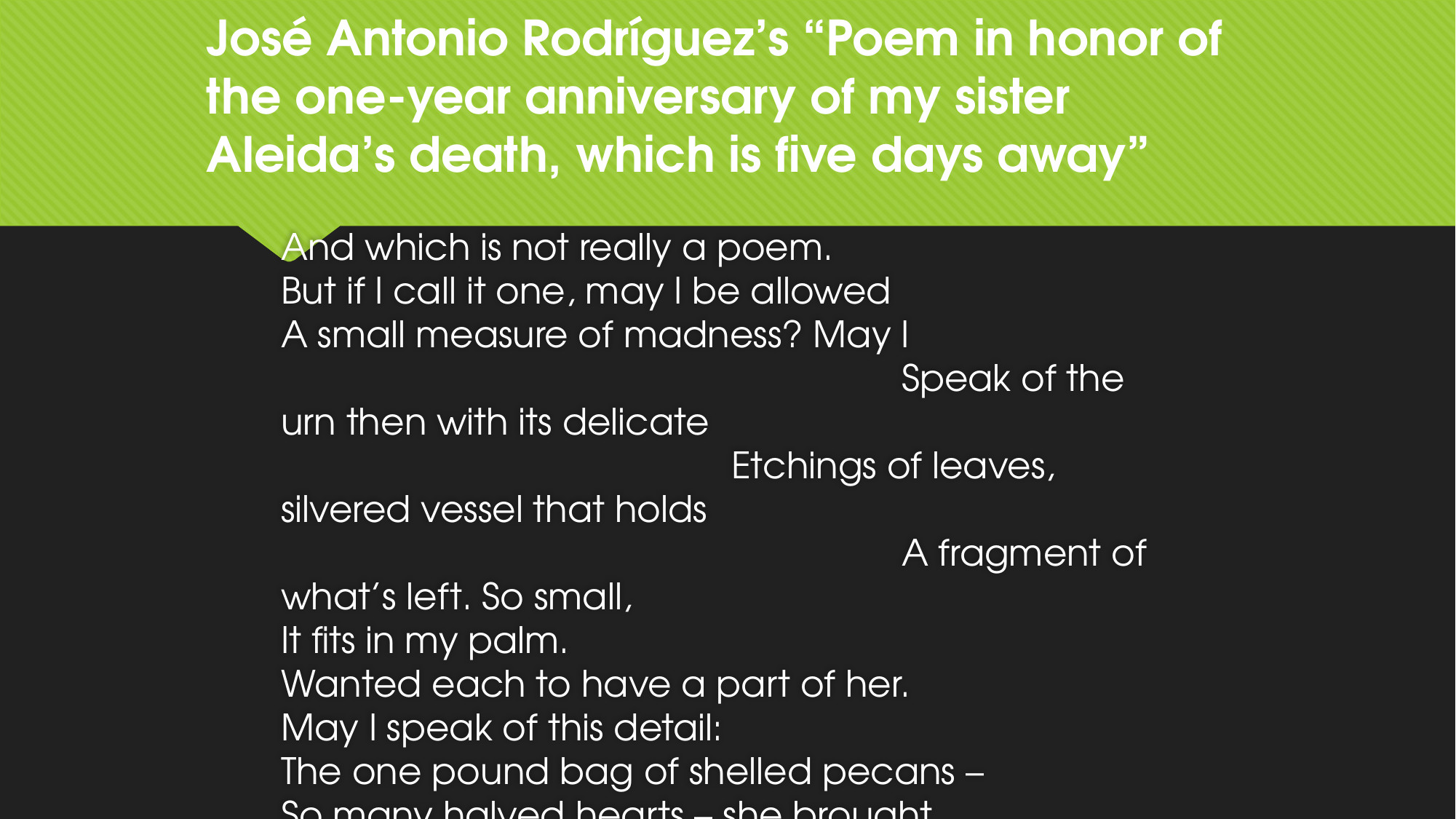

José Antonio Rodríguez’s “Poem in honor of the one-year anniversary of my sister Aleida’s death, which is five days away”

And which is not really a poem.
But if I call it one, may I be allowed
A small measure of madness? May I                                                                                        Speak of the urn then with its delicate                                                                                           Etchings of leaves, silvered vessel that holds                                                                                                             A fragment of what’s left. So small,
It fits in my palm.
Wanted each to have a part of her.
May I speak of this detail:
The one pound bag of shelled pecans –
So many halved hearts – she brought
My parents every time she visited,